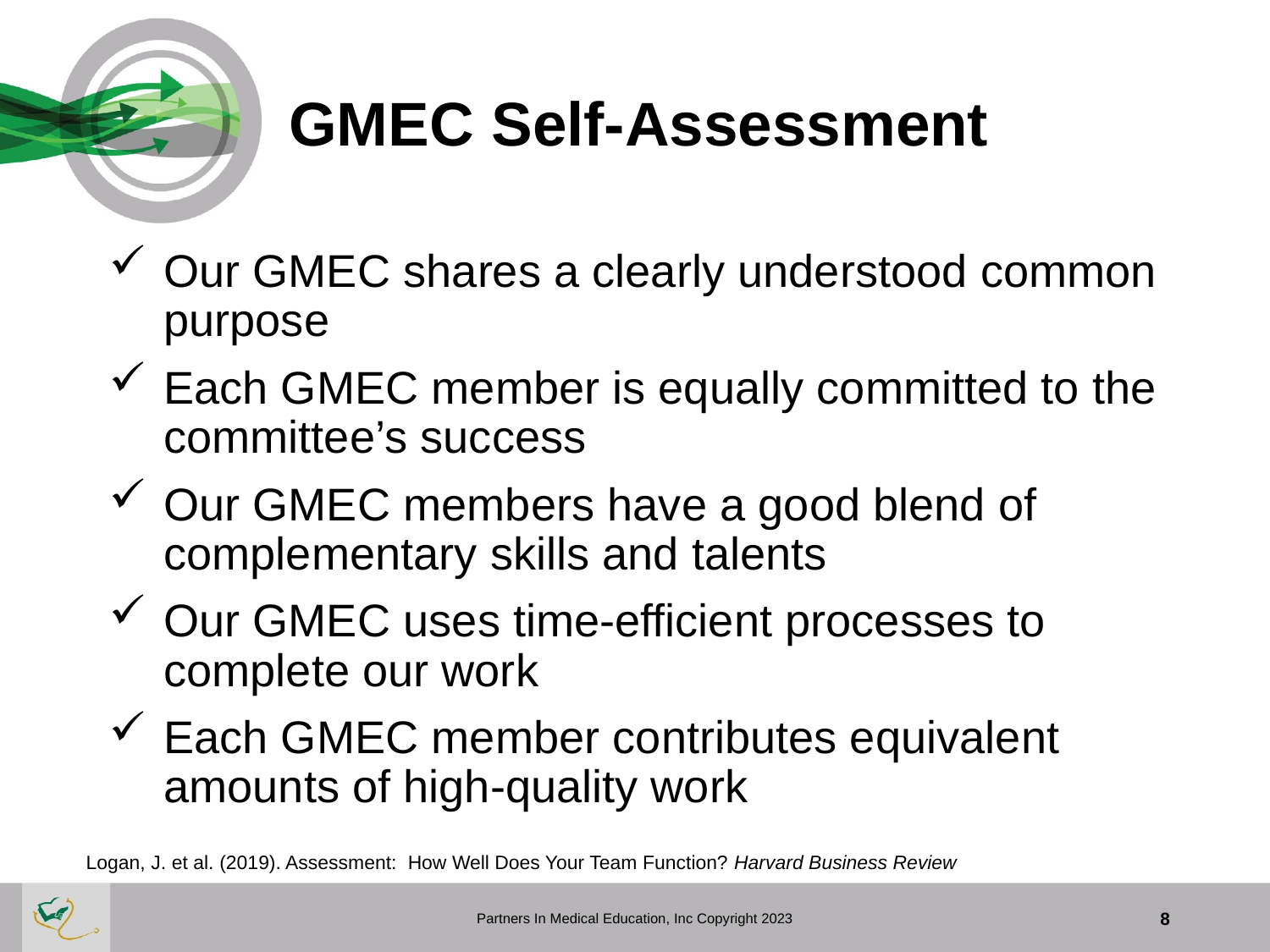

# GMEC Self-Assessment
Our GMEC shares a clearly understood common purpose
Each GMEC member is equally committed to the committee’s success
Our GMEC members have a good blend of complementary skills and talents
Our GMEC uses time-efficient processes to complete our work
Each GMEC member contributes equivalent amounts of high-quality work
Logan, J. et al. (2019). Assessment:  How Well Does Your Team Function? Harvard Business Review

Partners In Medical Education, Inc Copyright 2023
8